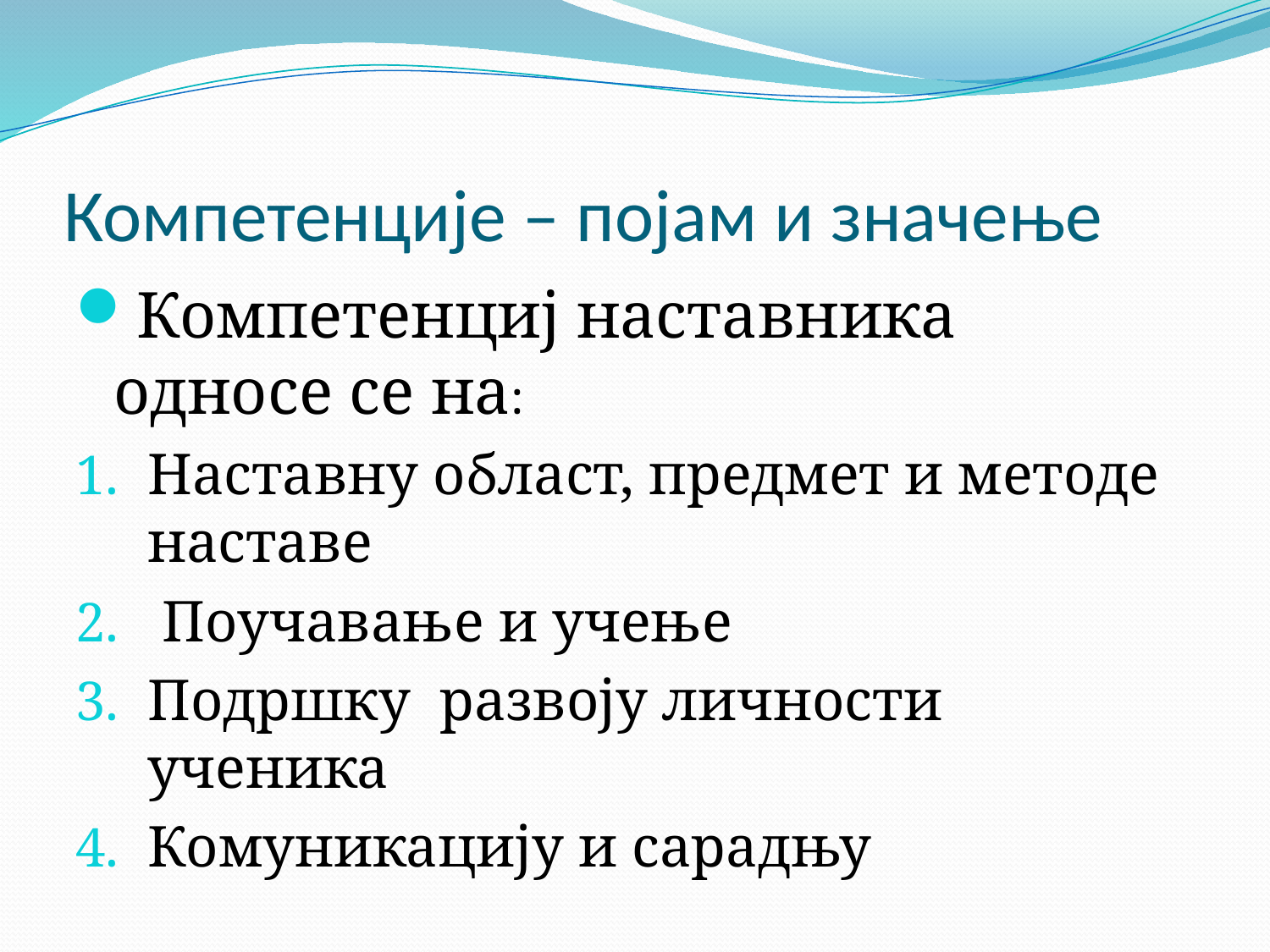

# Компетенције – појам и значење
Компетенциј наставника  односе се на:
Наставну област, предмет и методе наставе
 Поучавање и учење
Подршку  развоју личности ученика
Комуникацију и сарадњу